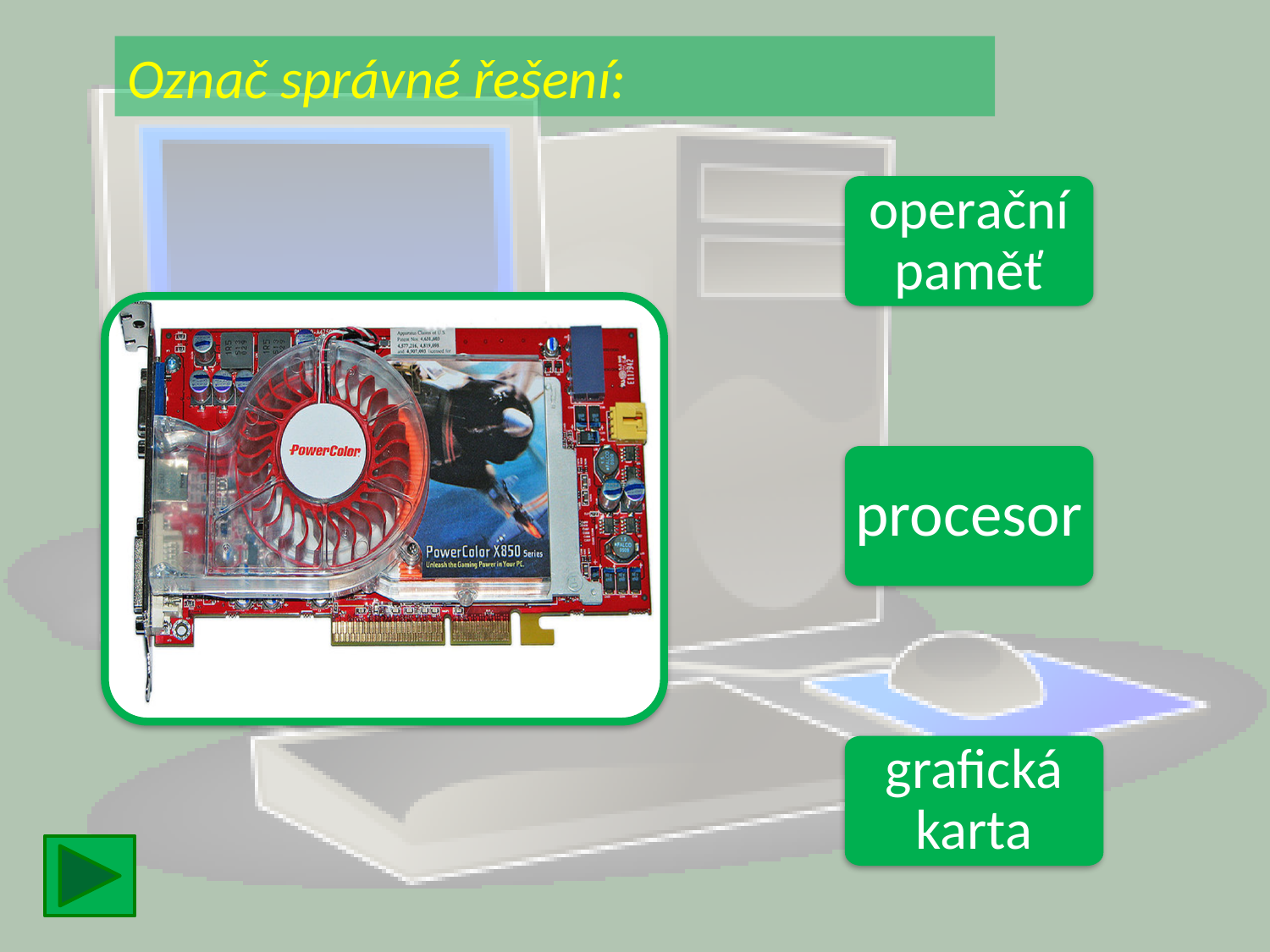

Označ správné řešení:
operační paměť

procesor
grafická karta